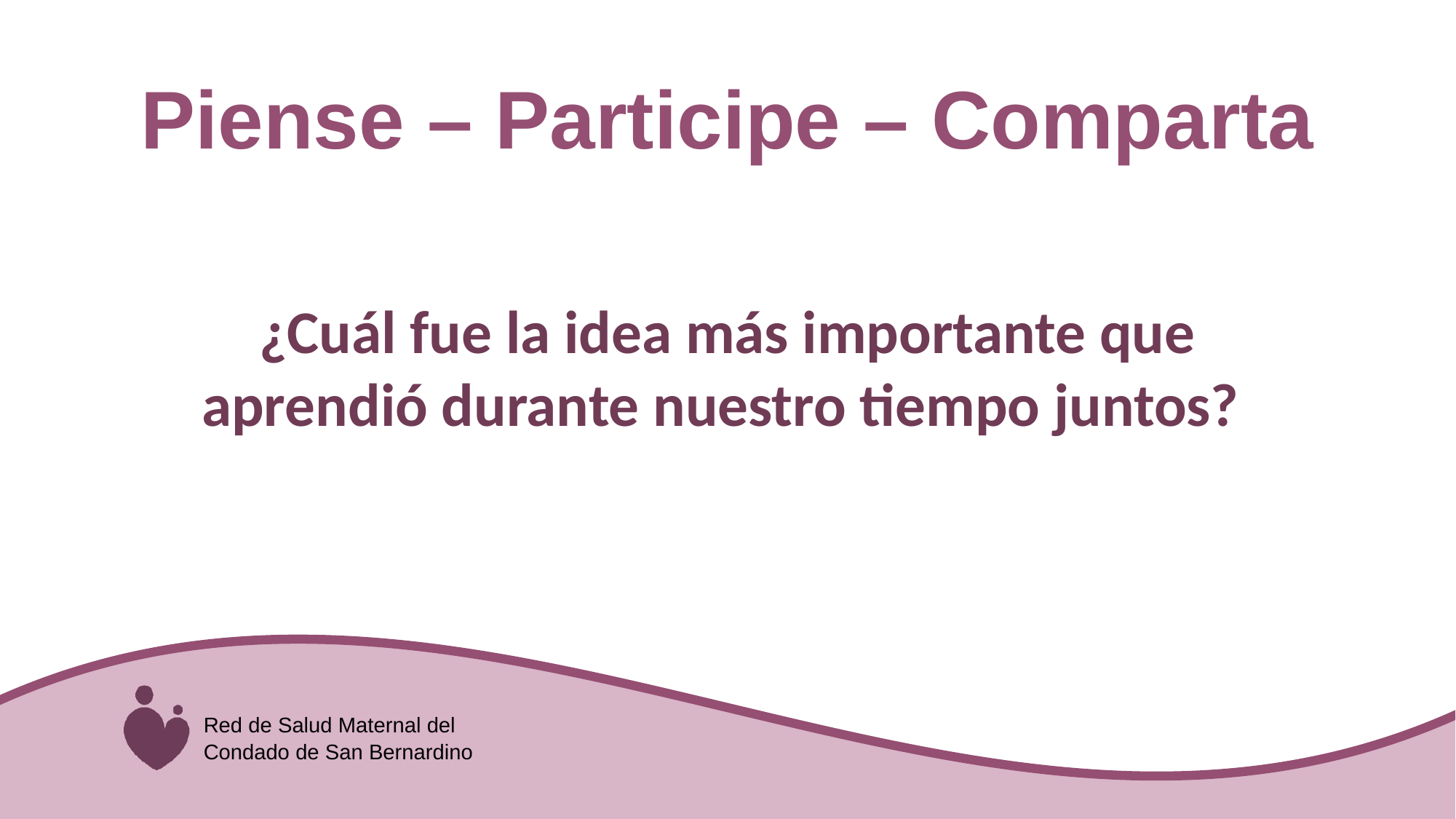

# Piense – Participe – Comparta

¿Cuál fue la idea más importante que aprendió durante nuestro tiempo juntos?
Red de Salud Maternal del Condado de San Bernardino